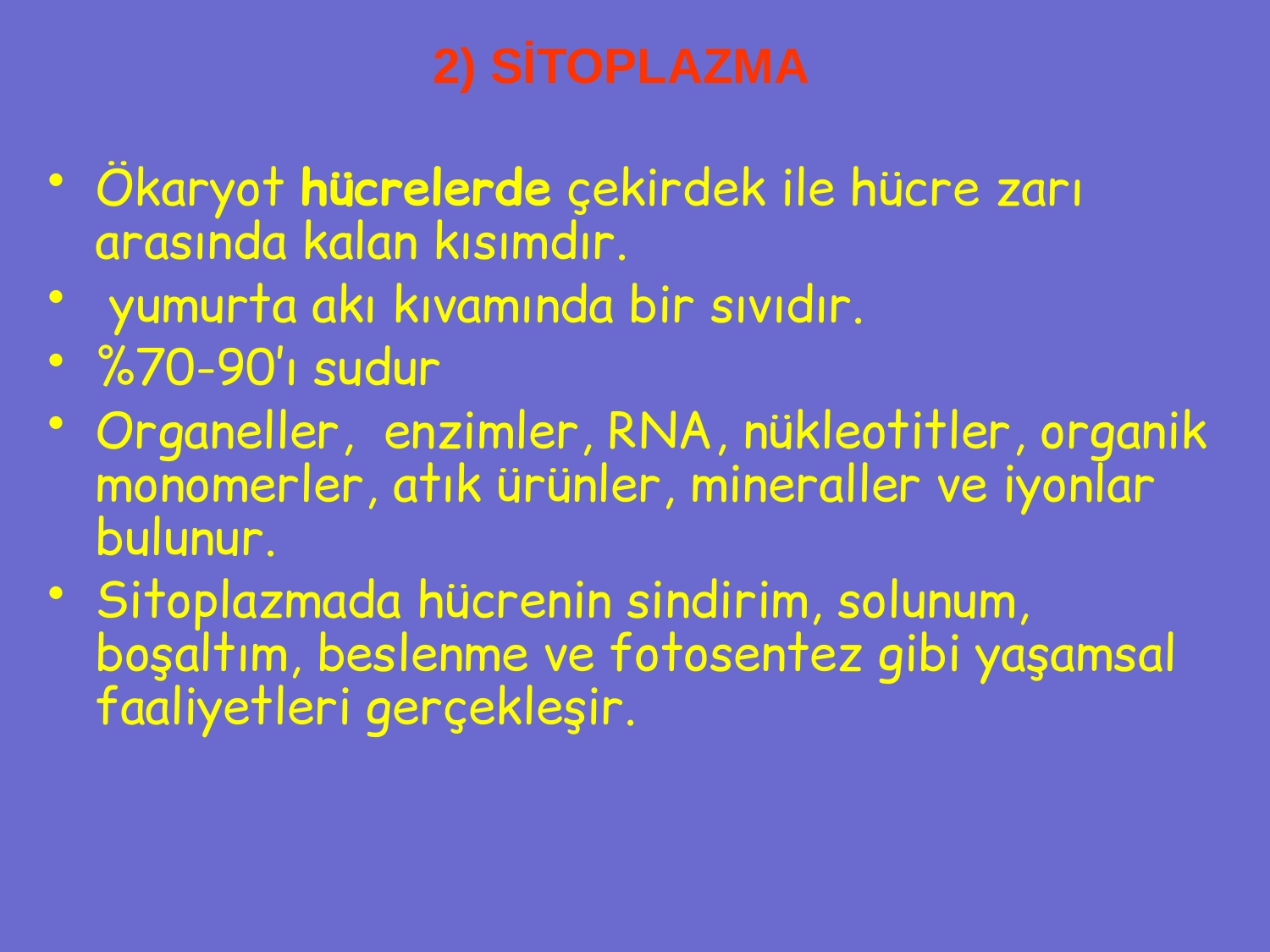

# 2) SİTOPLAZMA
Ökaryot hücrelerde çekirdek ile hücre zarı arasında kalan kısımdır.
 yumurta akı kıvamında bir sıvıdır.
%70-90’ı sudur
Organeller,  enzimler, RNA, nükleotitler, organik monomerler, atık ürünler, mineraller ve iyonlar bulunur.
Sitoplazmada hücrenin sindirim, solunum, boşaltım, beslenme ve fotosentez gibi yaşamsal faaliyetleri gerçekleşir.